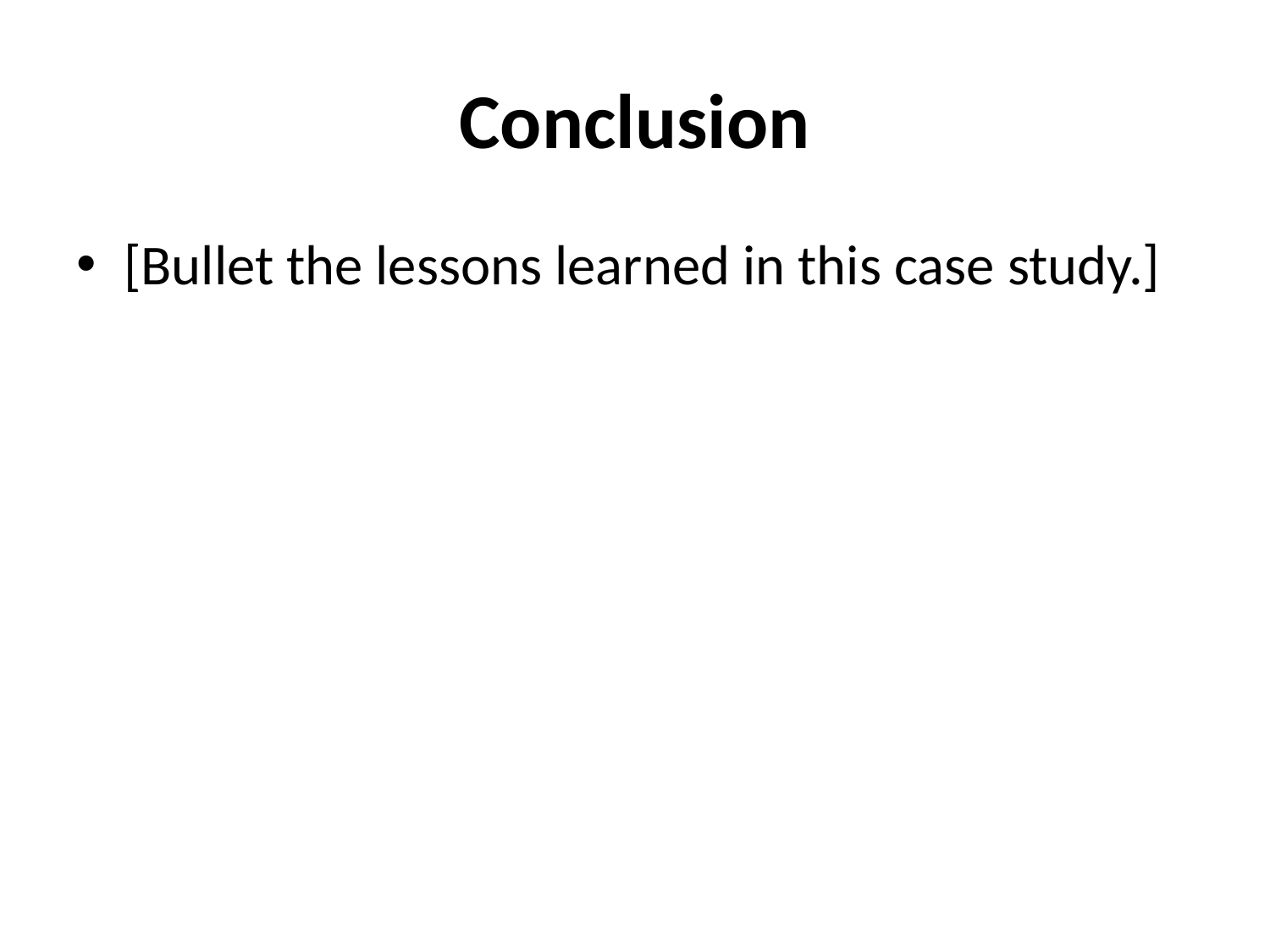

# Conclusion
[Bullet the lessons learned in this case study.]